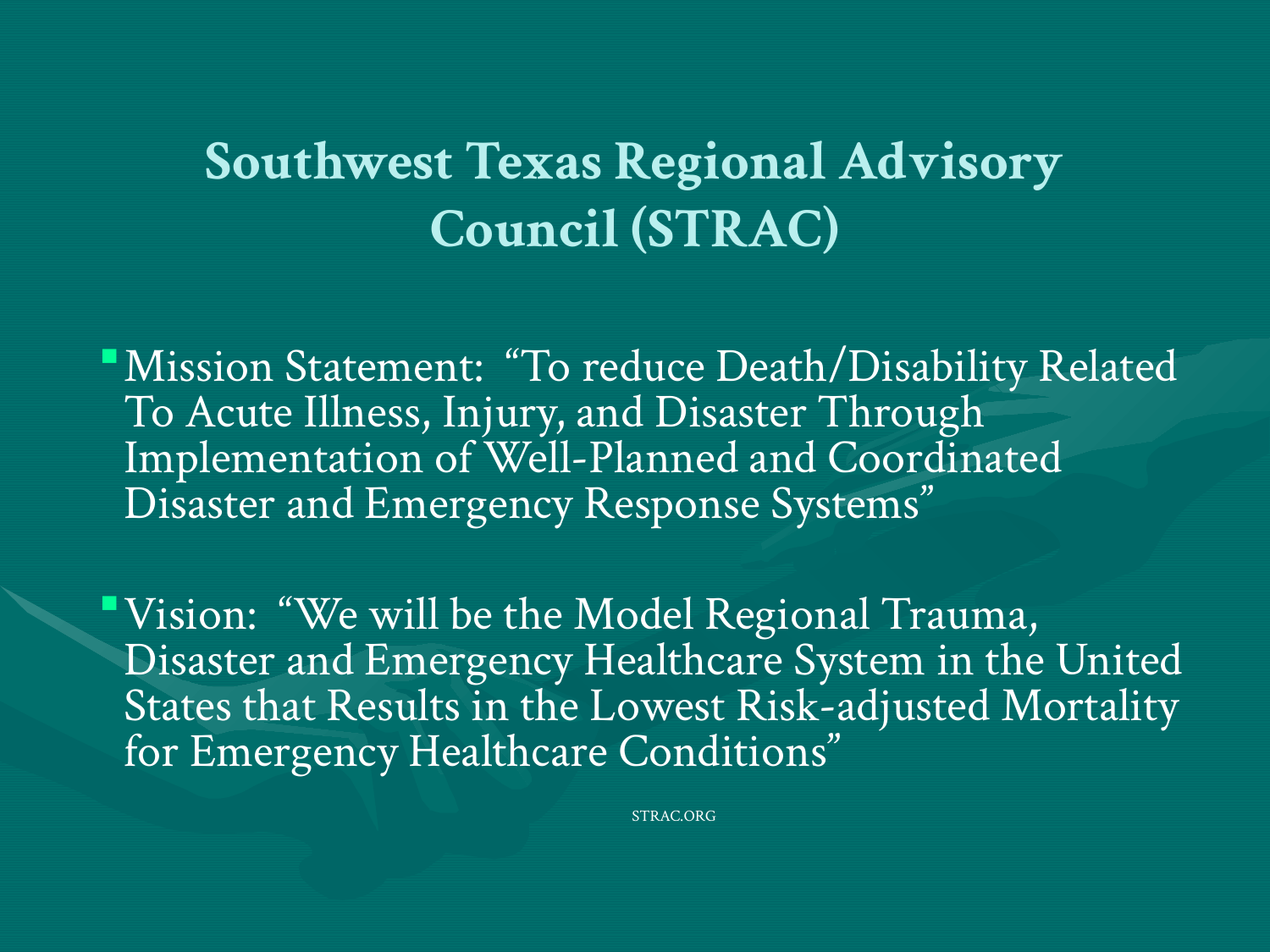

Southwest Texas Regional Advisory Council (STRAC)
Mission Statement:  “To reduce Death/Disability Related To Acute Illness, Injury, and Disaster Through Implementation of Well-Planned and Coordinated Disaster and Emergency Response Systems”

Vision:  “We will be the Model Regional Trauma, Disaster and Emergency Healthcare System in the United States that Results in the Lowest Risk-adjusted Mortality for Emergency Healthcare Conditions”
					STRAC.ORG